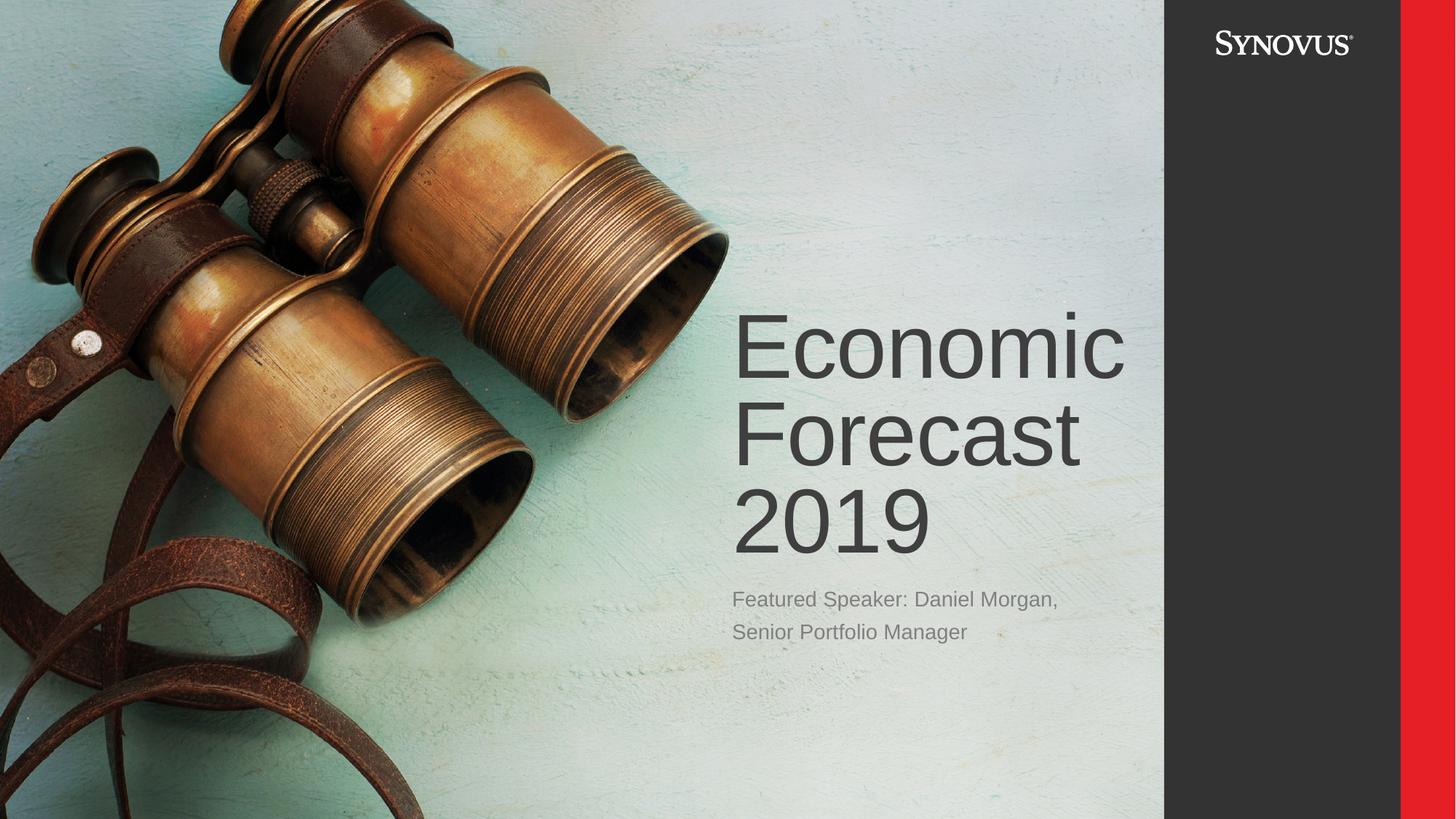

# Economic Forecast 2019
Featured Speaker: Daniel Morgan,
Senior Portfolio Manager